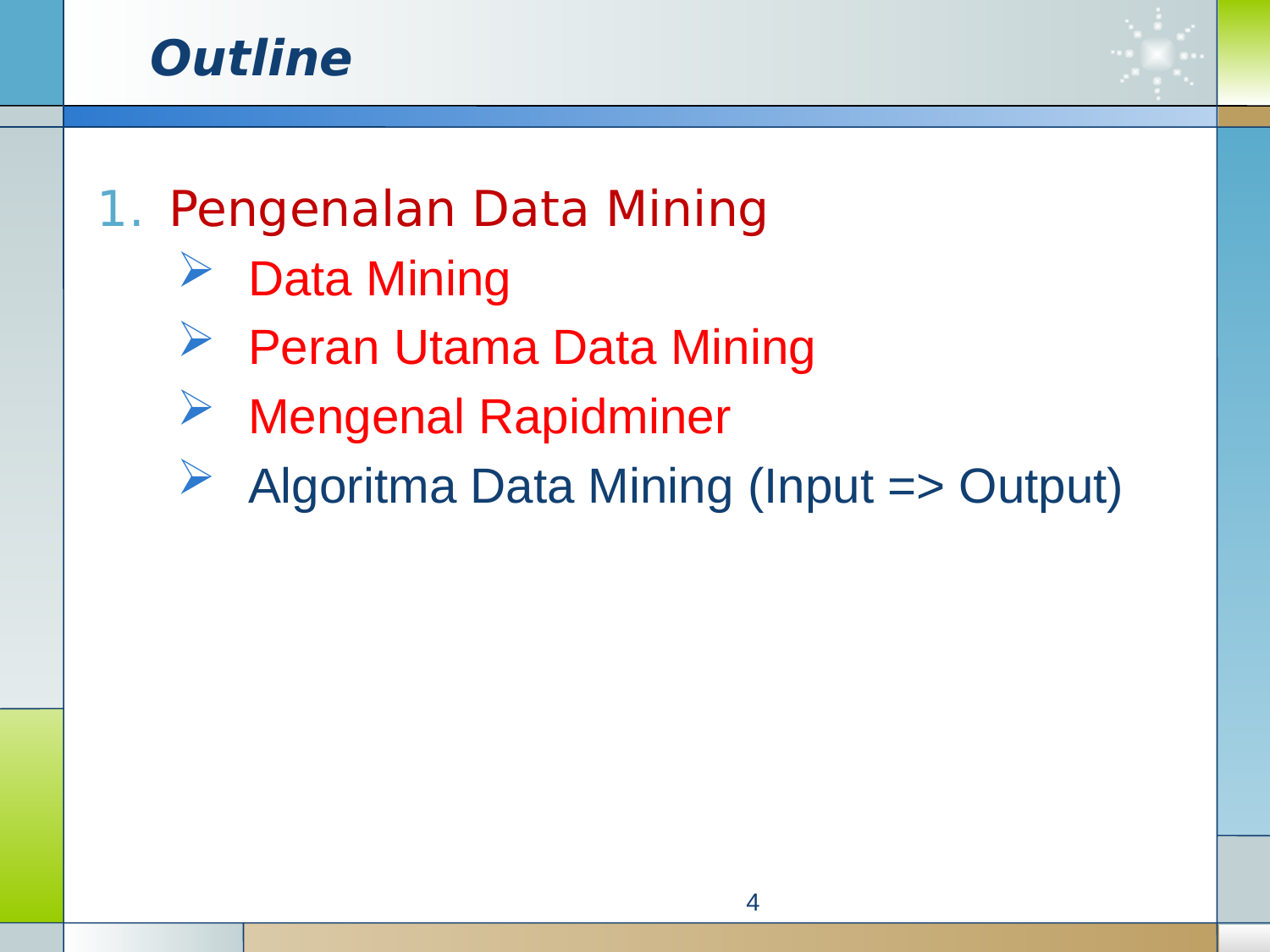

# Outline
Pengenalan Data Mining
Data Mining
Peran Utama Data Mining
Mengenal Rapidminer
Algoritma Data Mining (Input => Output)

4